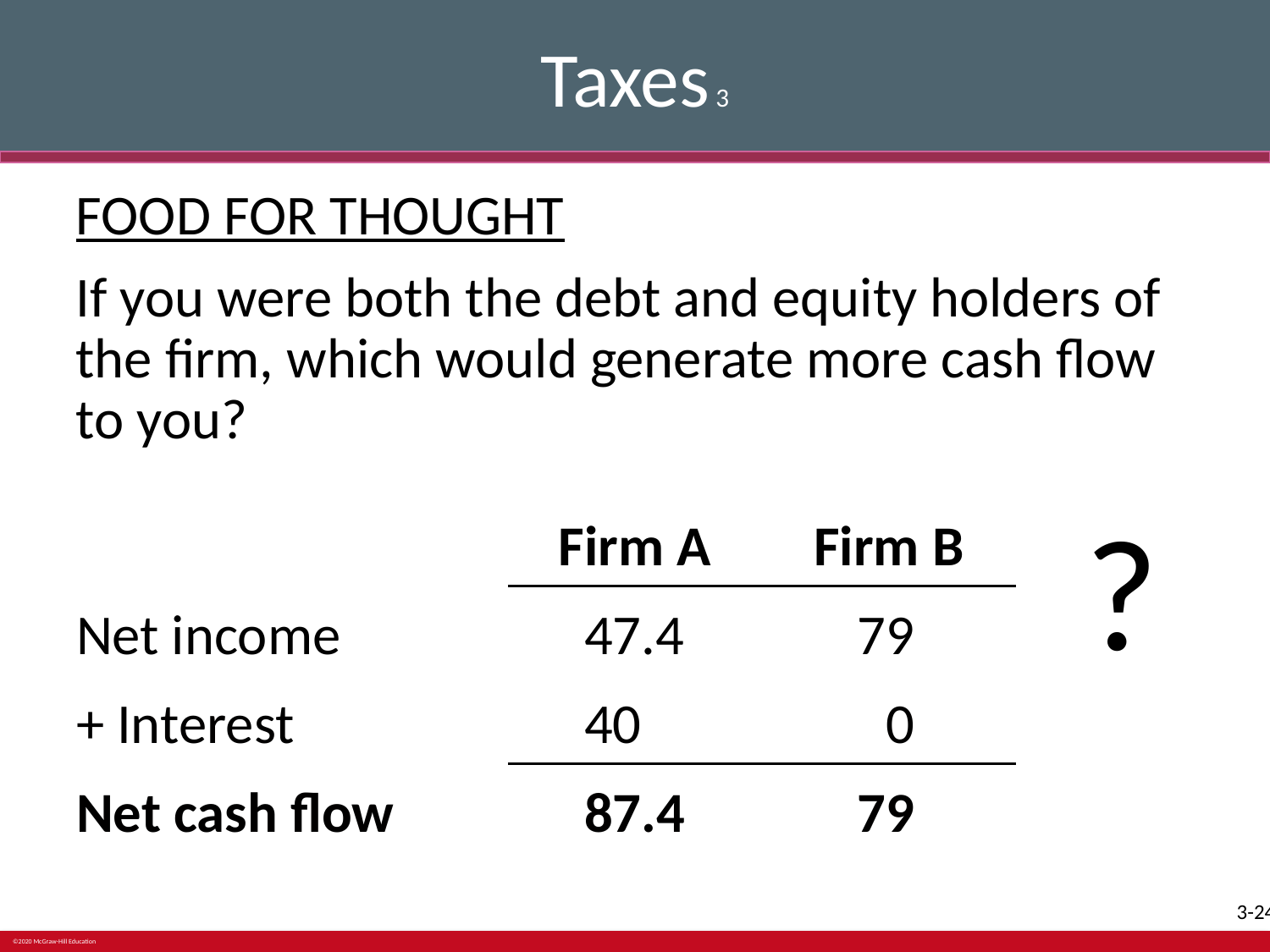

# Taxes 3
FOOD FOR THOUGHT
If you were both the debt and equity holders of the firm, which would generate more cash flow to you?
?
|  | Firm A | Firm B |
| --- | --- | --- |
| Net income | 47.4 | 79 |
| + Interest | 40 | 0 |
| Net cash flow | 87.4 | 79 |